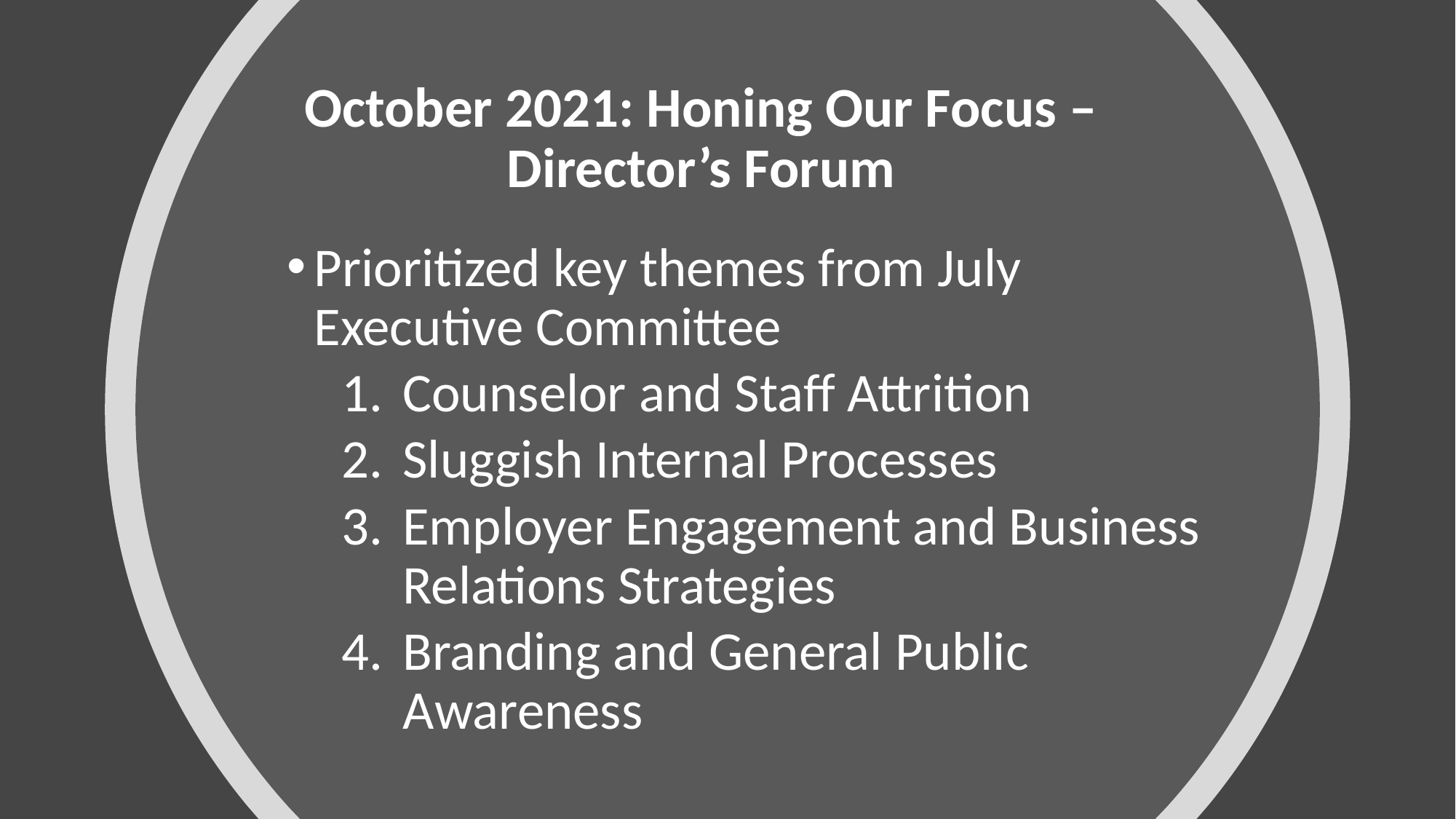

# October 2021: Honing Our Focus – Director’s Forum
Prioritized key themes from July Executive Committee
Counselor and Staff Attrition
Sluggish Internal Processes
Employer Engagement and Business Relations Strategies
Branding and General Public Awareness